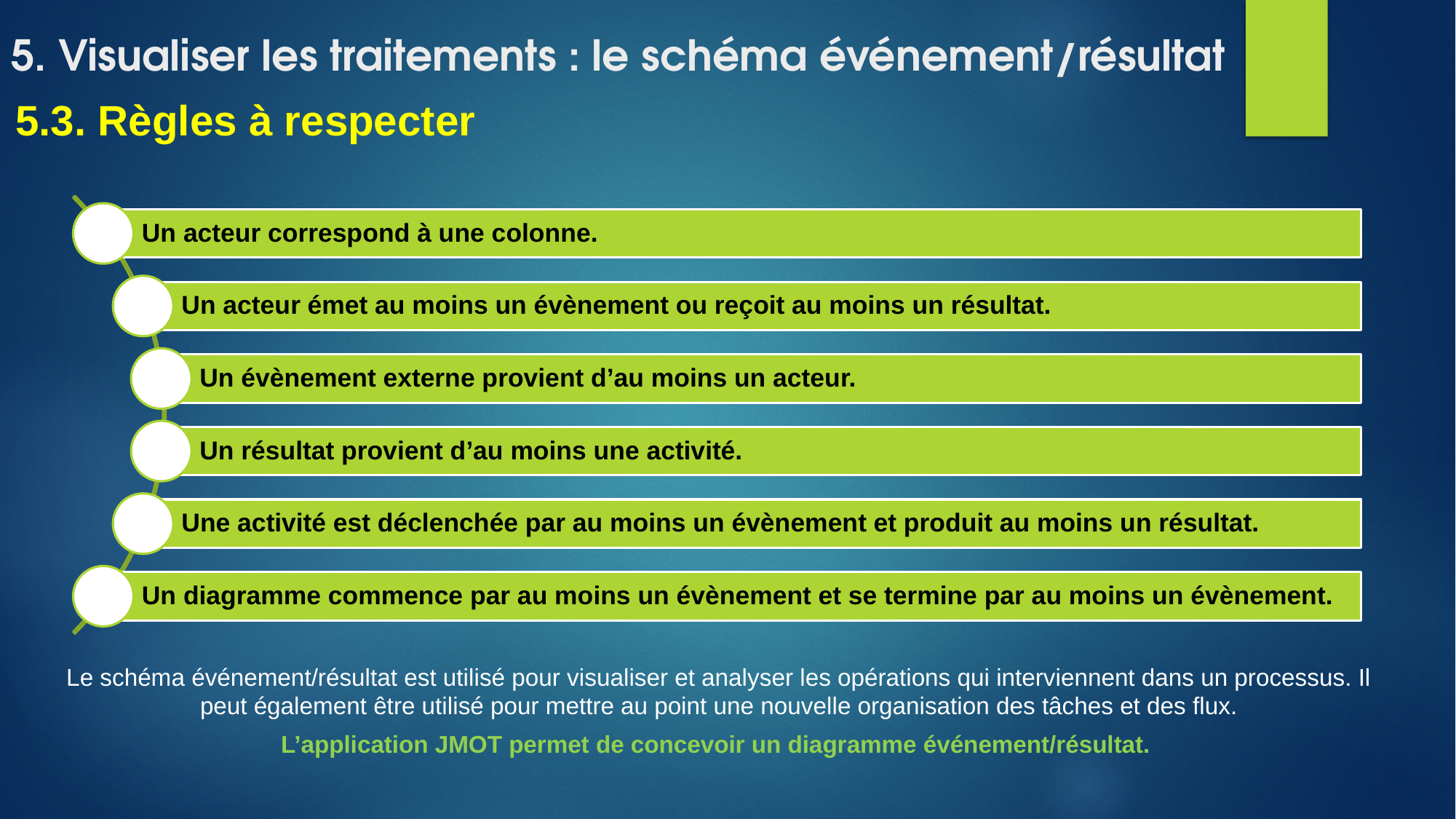

5. Visualiser les traitements : le schéma événement/résultat
5.3. Règles à respecter
Un acteur correspond à une colonne.
Un acteur émet au moins un évènement ou reçoit au moins un résultat.
Un évènement externe provient d’au moins un acteur.
Un résultat provient d’au moins une activité.
Une activité est déclenchée par au moins un évènement et produit au moins un résultat.
Un diagramme commence par au moins un évènement et se termine par au moins un évènement.
Le schéma événement/résultat est utilisé pour visualiser et analyser les opérations qui interviennent dans un processus. Il peut également être utilisé pour mettre au point une nouvelle organisation des tâches et des flux.
L’application JMOT permet de concevoir un diagramme événement/résultat.
Collecte
Saisie
Traitement
Diffusion